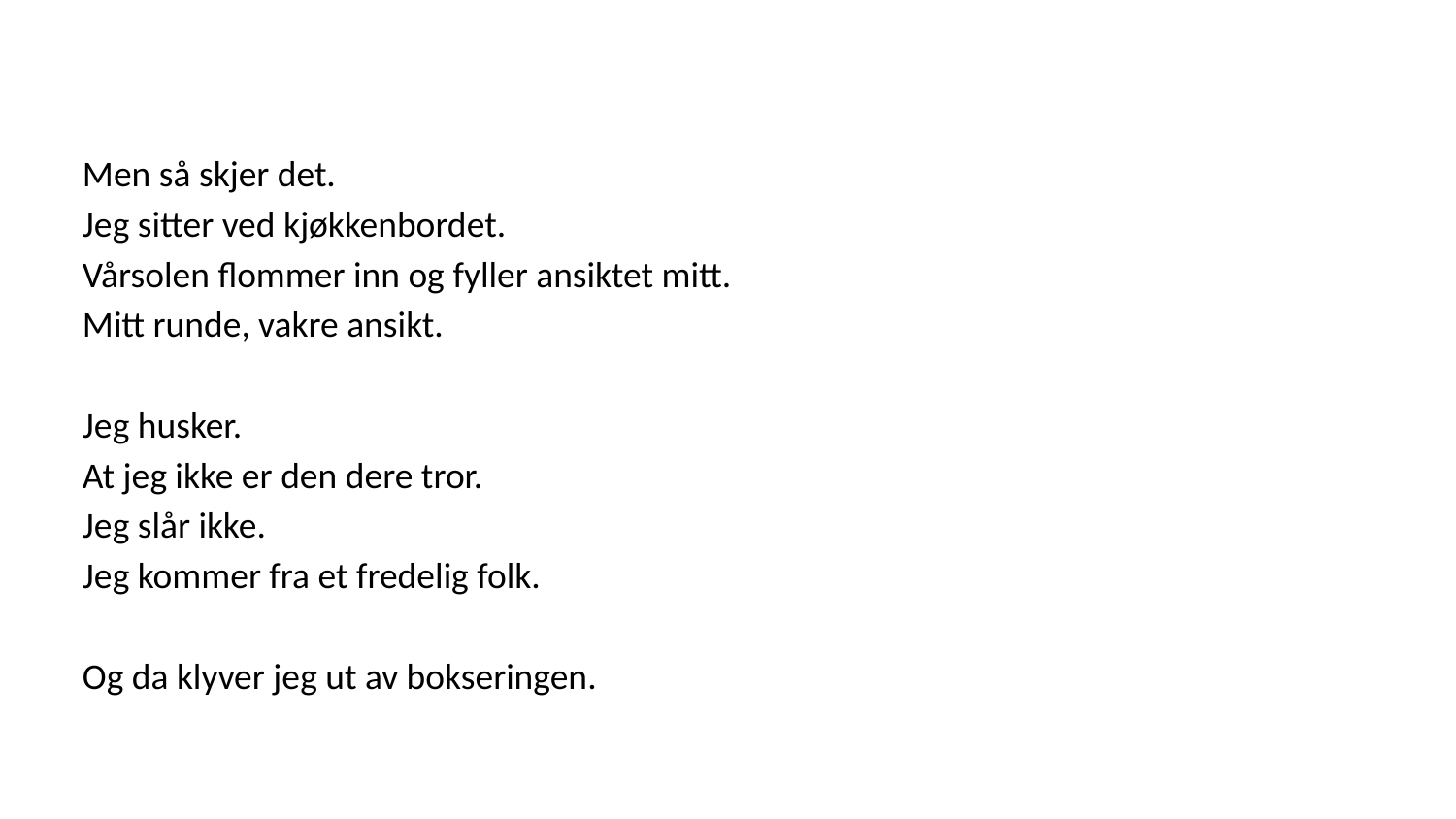

Men så skjer det.
Jeg sitter ved kjøkkenbordet.
Vårsolen flommer inn og fyller ansiktet mitt.
Mitt runde, vakre ansikt.

Jeg husker.
At jeg ikke er den dere tror.
Jeg slår ikke.
Jeg kommer fra et fredelig folk.

Og da klyver jeg ut av bokseringen.